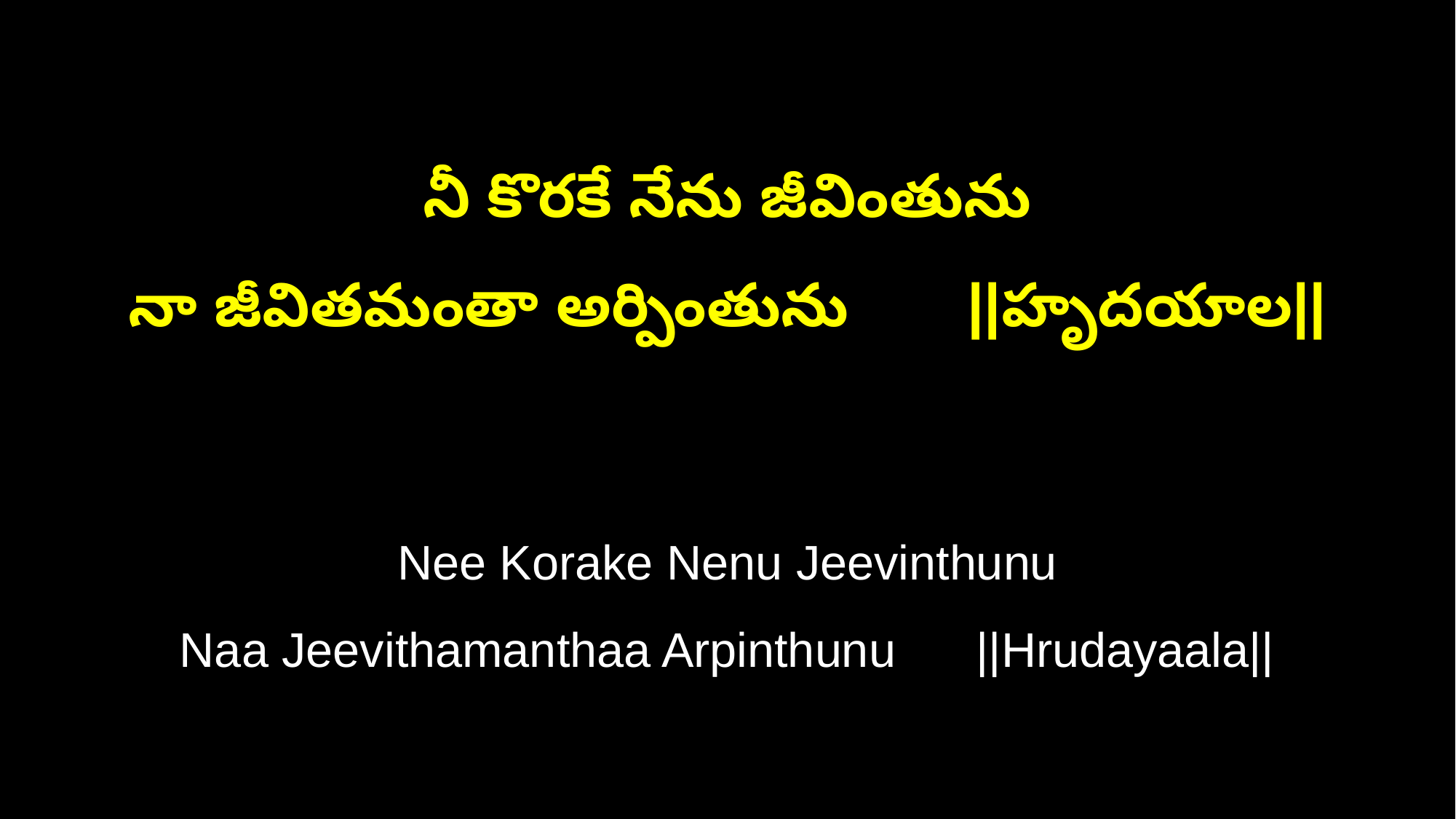

నీ కొరకే నేను జీవింతును
నా జీవితమంతా అర్పింతును       ||హృదయాల||
Nee Korake Nenu Jeevinthunu
Naa Jeevithamanthaa Arpinthunu      ||Hrudayaala||